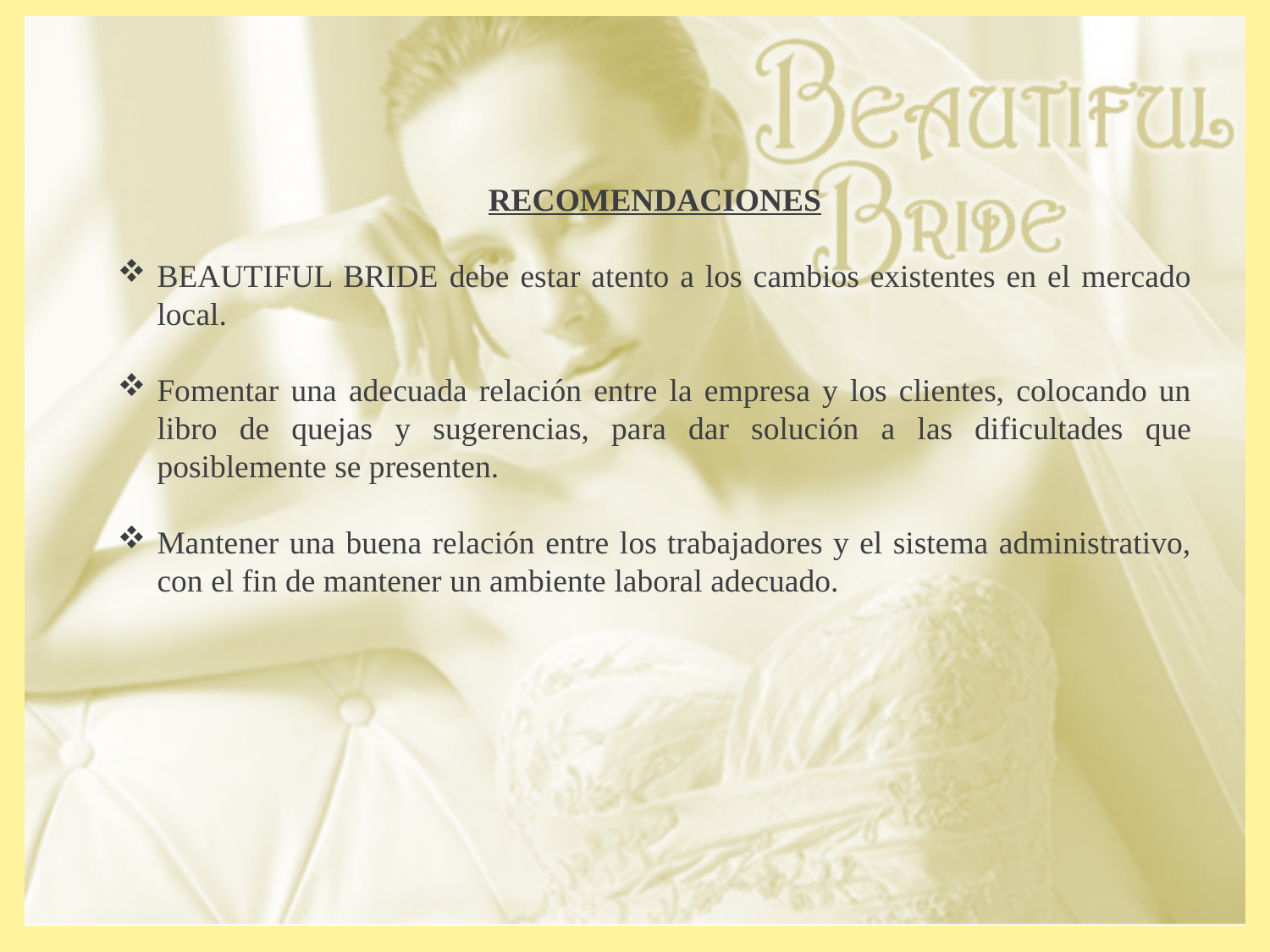

RECOMENDACIONES

BEAUTIFUL BRIDE debe estar atento a los cambios existentes en el mercado local.

Fomentar una adecuada relación entre la empresa y los clientes, colocando un libro de quejas y sugerencias, para dar solución a las dificultades que posiblemente se presenten.

Mantener una buena relación entre los trabajadores y el sistema administrativo, con el fin de mantener un ambiente laboral adecuado.